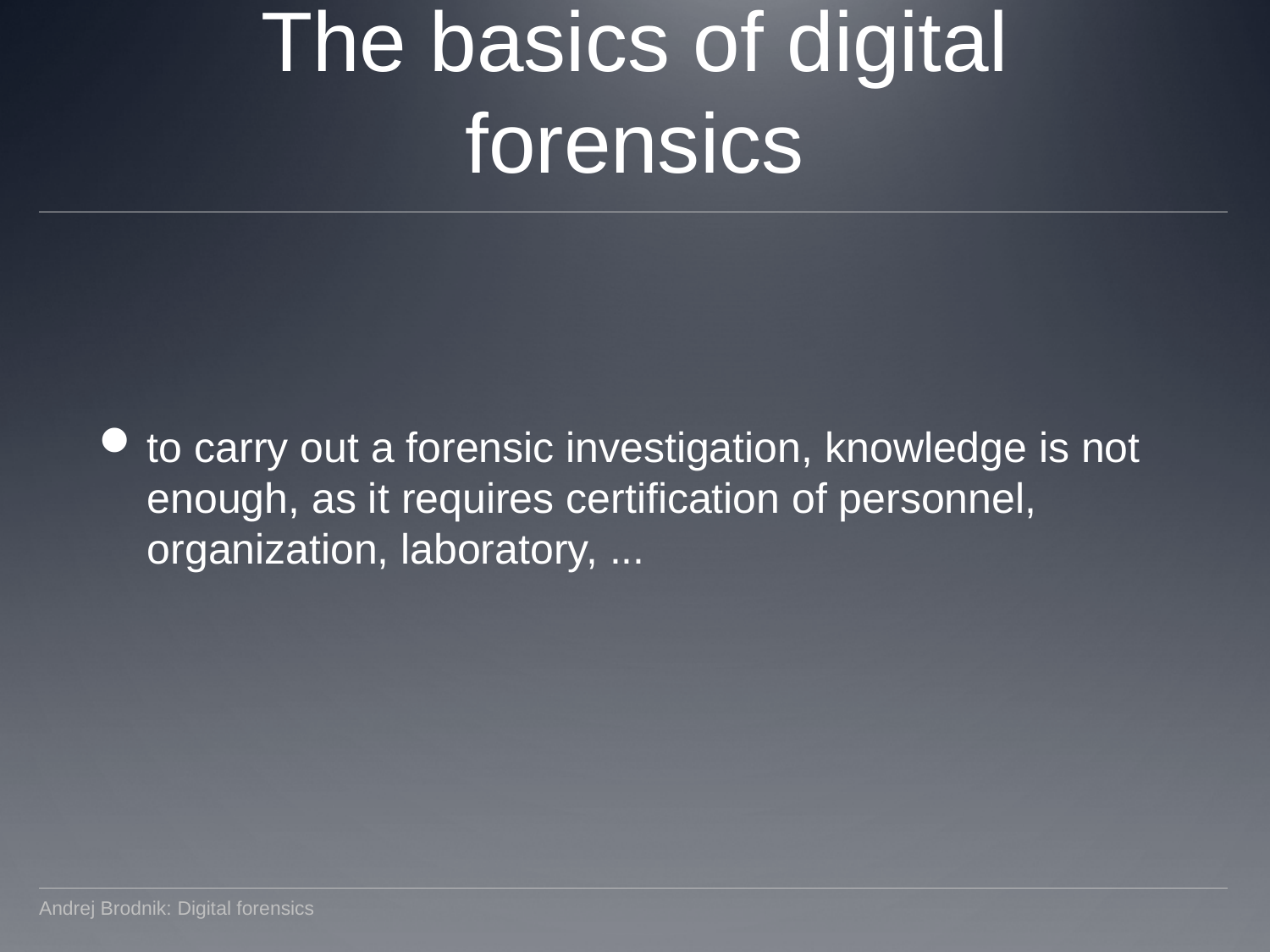

# The basics of digital forensics
to carry out a forensic investigation, knowledge is not enough, as it requires certification of personnel, organization, laboratory, ...
Andrej Brodnik: Digital forensics